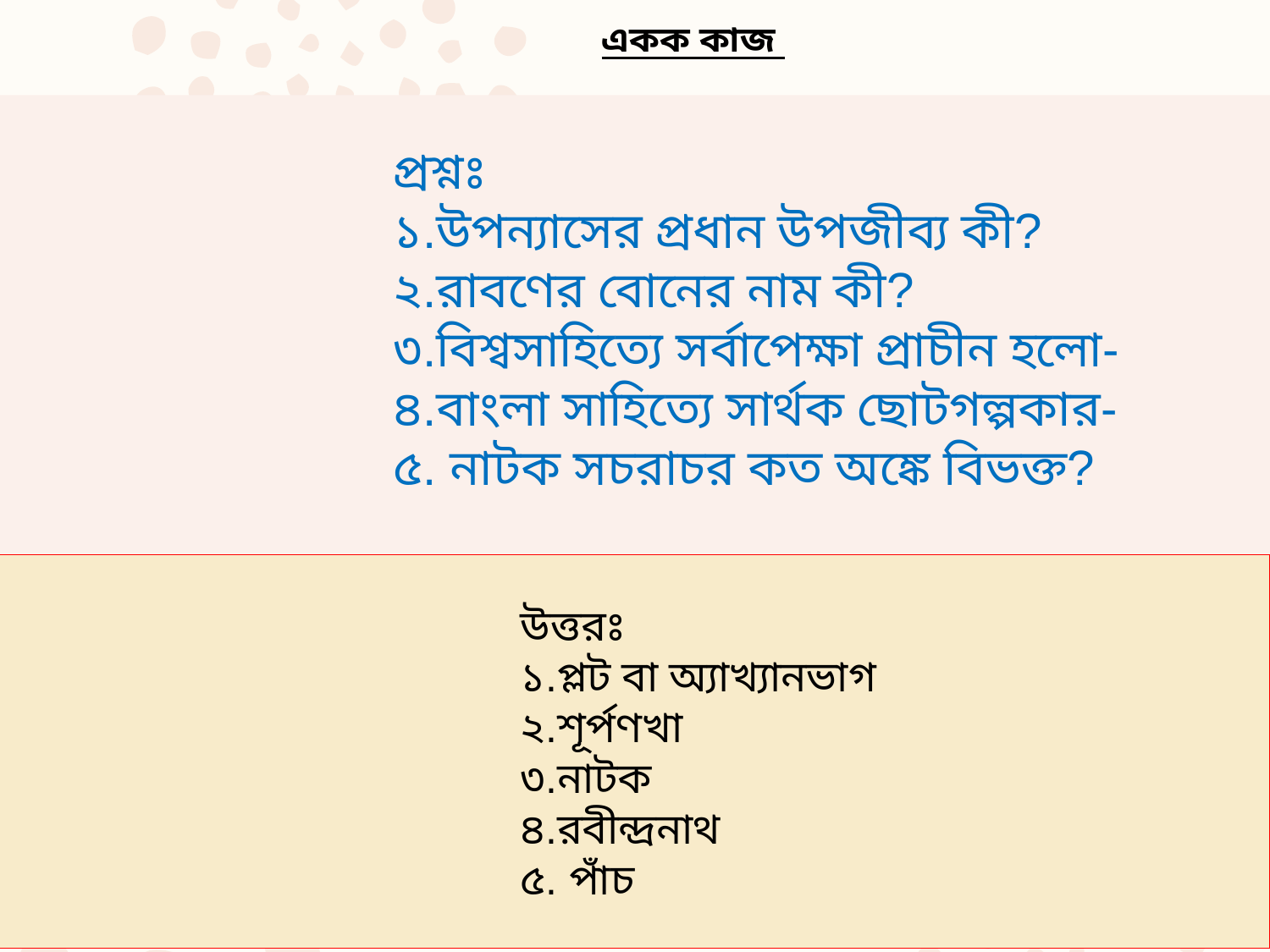

একক কাজ

প্রশ্নঃ
১.উপন্যাসের প্রধান উপজীব্য কী?
২.রাবণের বোনের নাম কী?
৩.বিশ্বসাহিত্যে সর্বাপেক্ষা প্রাচীন হলো-
৪.বাংলা সাহিত্যে সার্থক ছোটগল্পকার-
৫. নাটক সচরাচর কত অঙ্কে বিভক্ত?

উত্তরঃ
১.প্লট বা অ্যাখ্যানভাগ
২.শূর্পণখা
৩.নাটক
৪.রবীন্দ্রনাথ
৫. পাঁচ